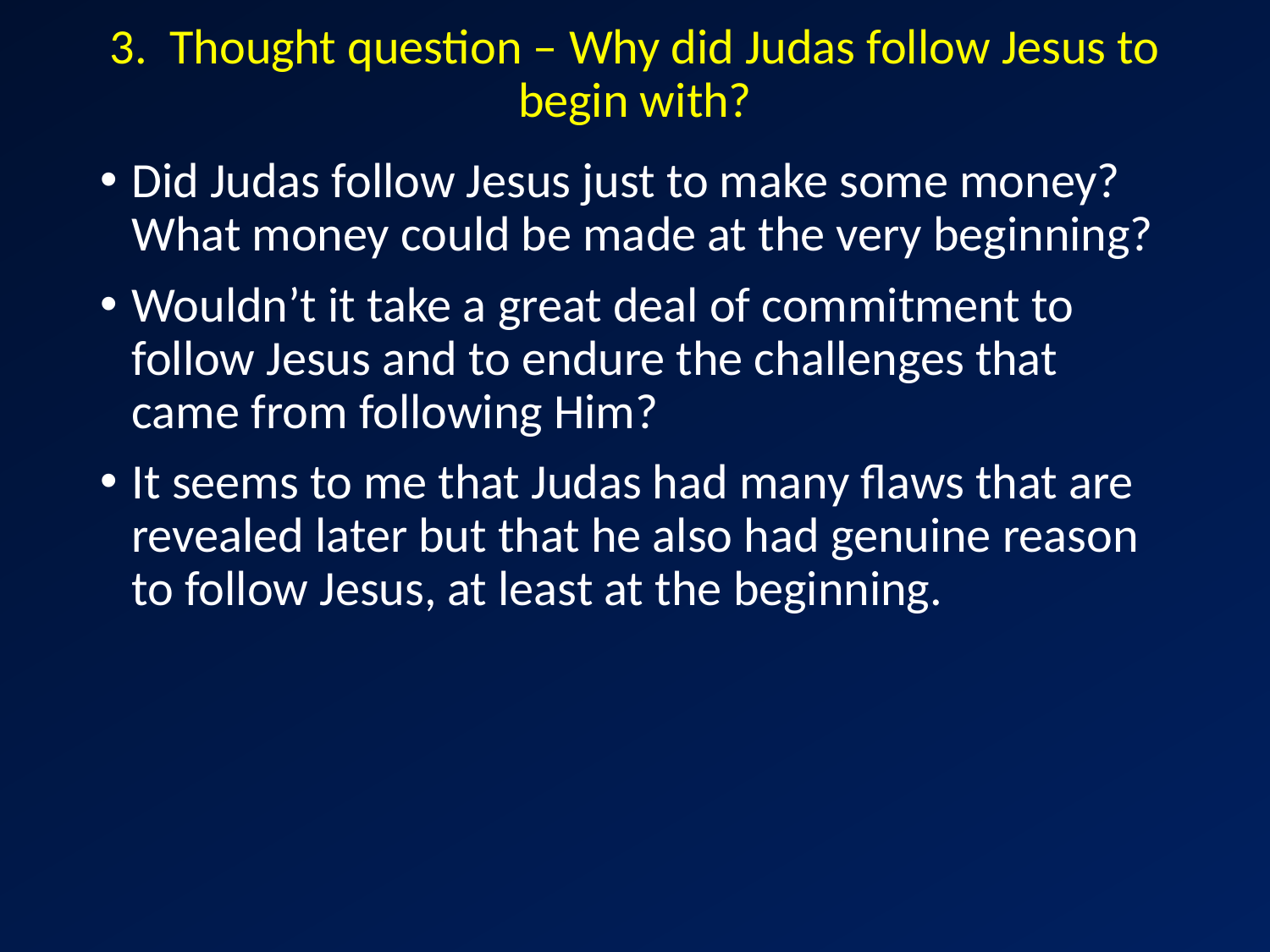

# 3.  Thought question – Why did Judas follow Jesus to begin with?
Did Judas follow Jesus just to make some money?  What money could be made at the very beginning?
Wouldn’t it take a great deal of commitment to follow Jesus and to endure the challenges that came from following Him?
It seems to me that Judas had many flaws that are revealed later but that he also had genuine reason to follow Jesus, at least at the beginning.